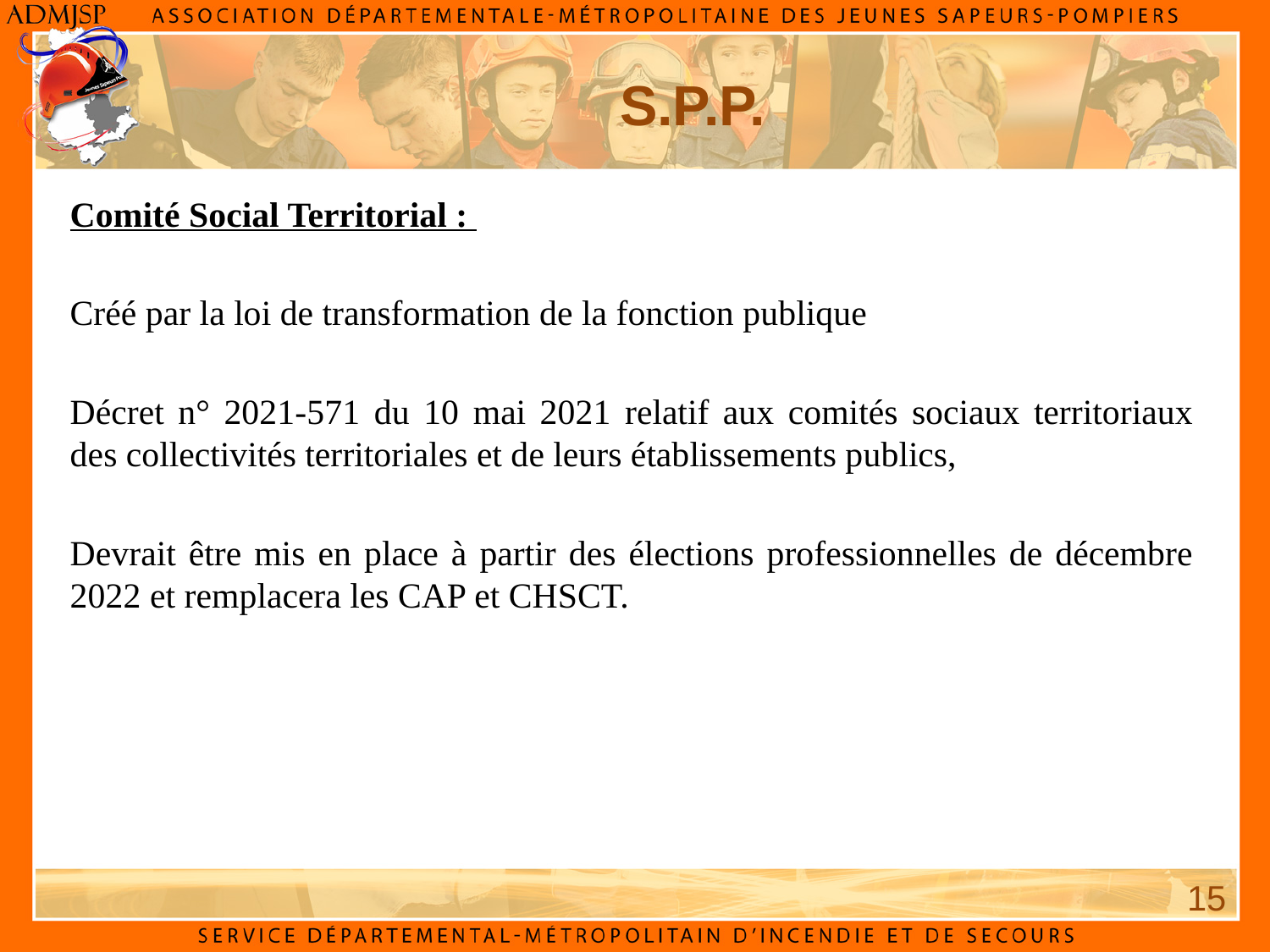

S.P.P.
Comité Social Territorial :

Créé par la loi de transformation de la fonction publique

Décret n° 2021-571 du 10 mai 2021 relatif aux comités sociaux territoriaux des collectivités territoriales et de leurs établissements publics,

Devrait être mis en place à partir des élections professionnelles de décembre 2022 et remplacera les CAP et CHSCT.
15